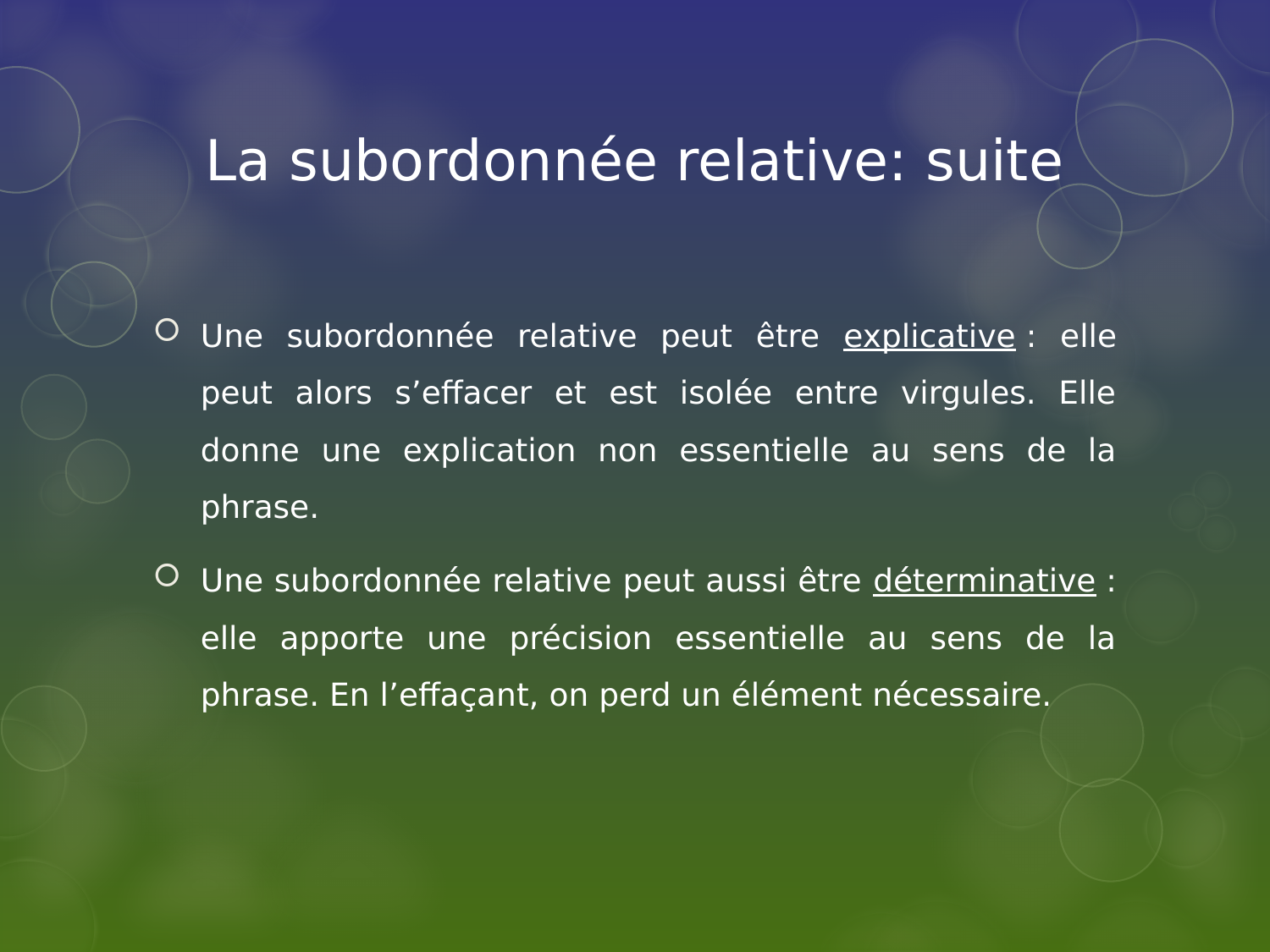

# La subordonnée relative: suite
Une subordonnée relative peut être explicative : elle peut alors s’effacer et est isolée entre virgules. Elle donne une explication non essentielle au sens de la phrase.
Une subordonnée relative peut aussi être déterminative : elle apporte une précision essentielle au sens de la phrase. En l’effaçant, on perd un élément nécessaire.